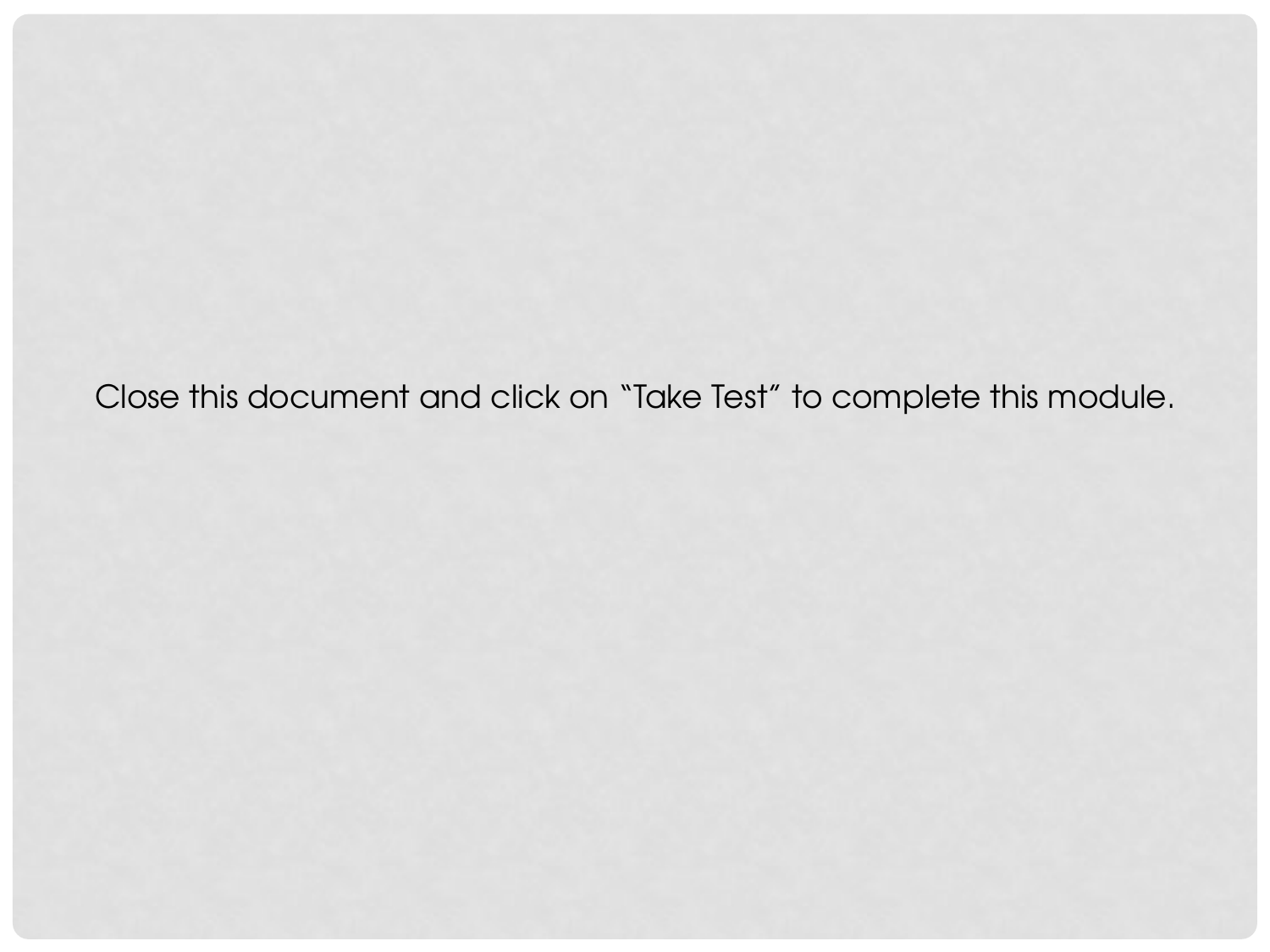

Close this document and click on “Take Test” to complete this module.